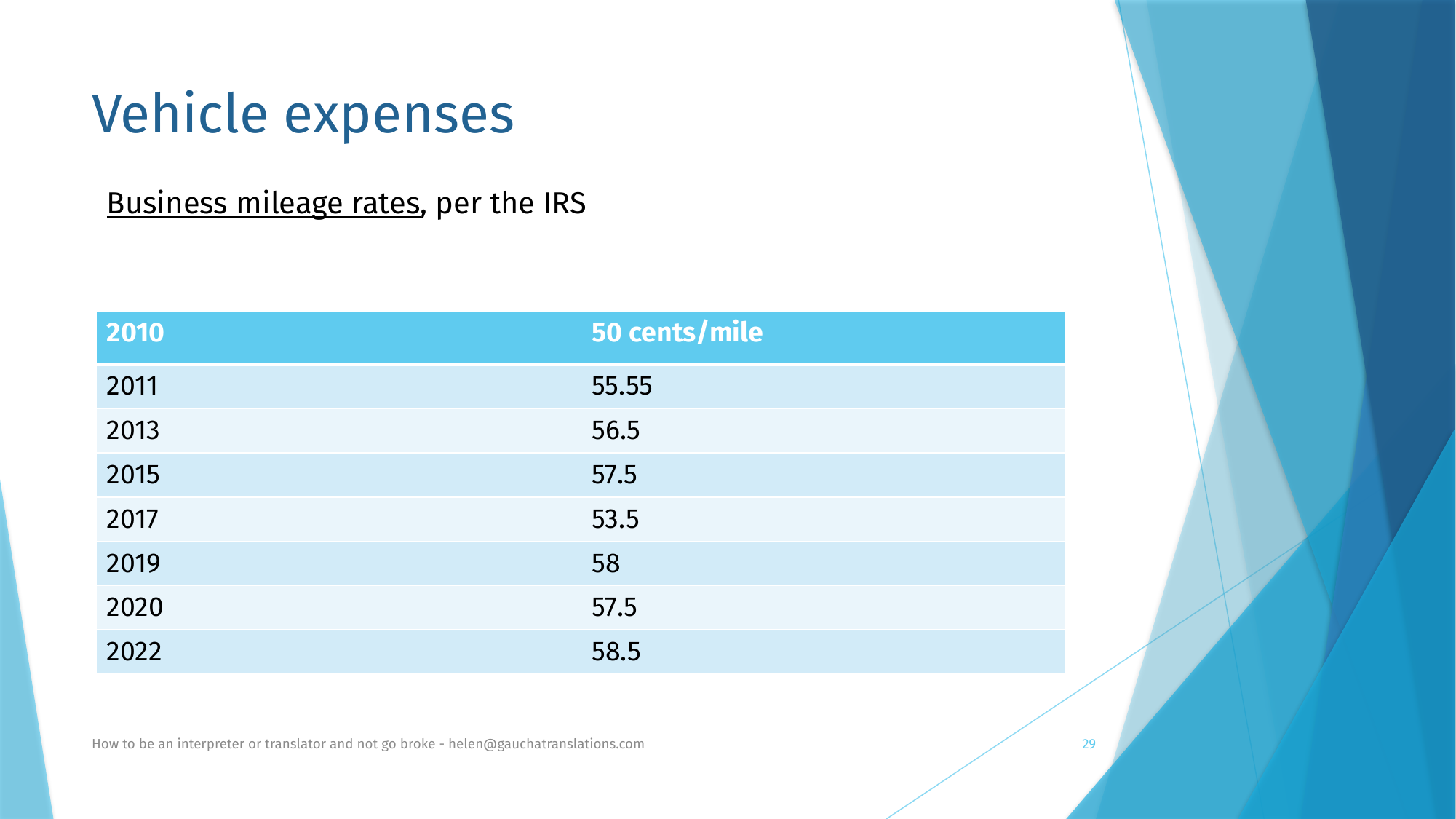

# Vehicle expenses
Business mileage rates, per the IRS

| 2010 | 50 cents/mile |
| --- | --- |
| 2011 | 55.55 |
| 2013 | 56.5 |
| 2015 | 57.5 |
| 2017 | 53.5 |
| 2019 | 58 |
| 2020 | 57.5 |
| 2022 | 58.5 |
How to be an interpreter or translator and not go broke - helen@gauchatranslations.com
29